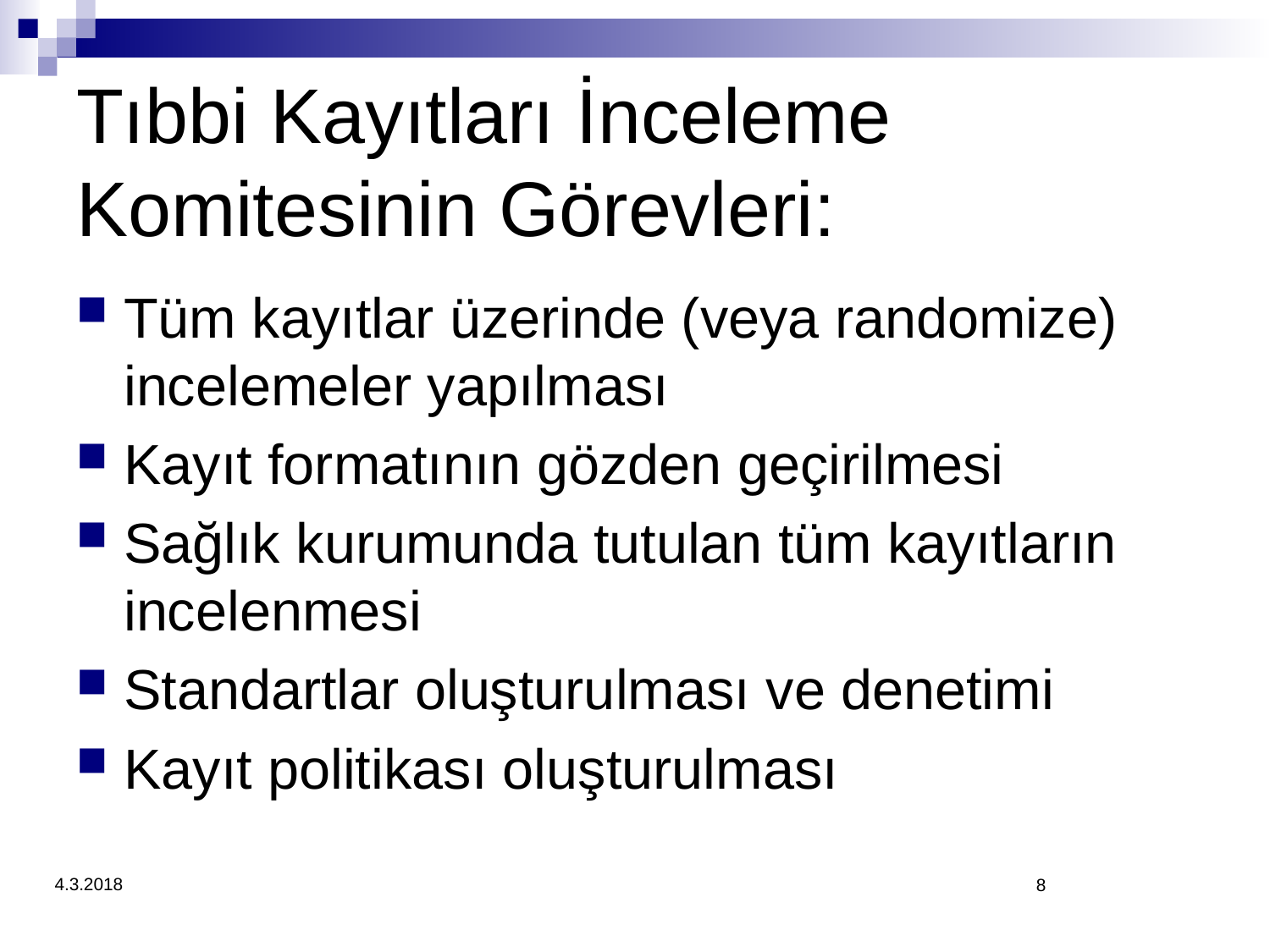

Tıbbi Kayıtları İnceleme Komitesinin Görevleri:
Tüm kayıtlar üzerinde (veya randomize) incelemeler yapılması
Kayıt formatının gözden geçirilmesi
Sağlık kurumunda tutulan tüm kayıtların incelenmesi
Standartlar oluşturulması ve denetimi
Kayıt politikası oluşturulması
4.3.2018
8